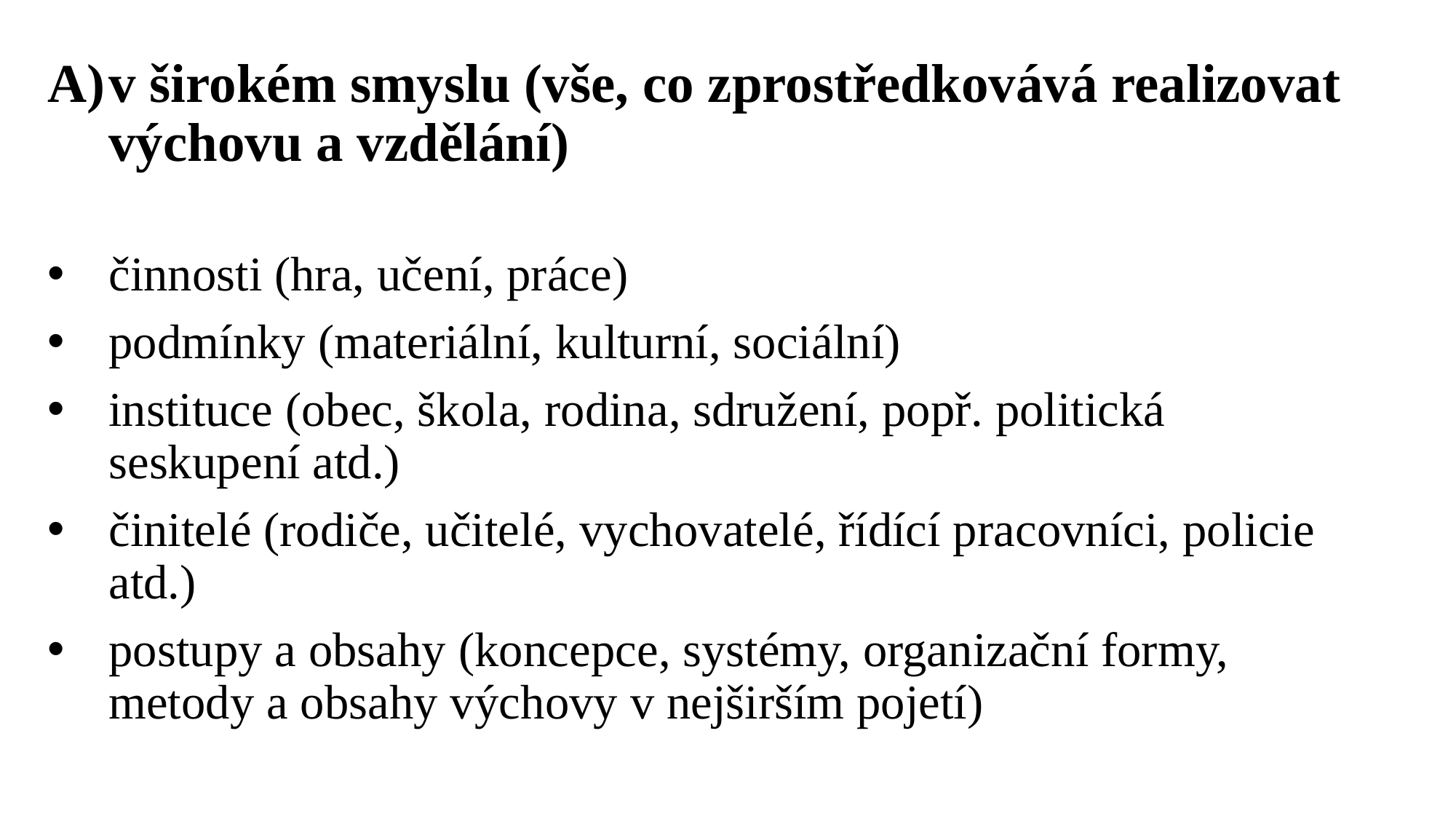

v širokém smyslu (vše, co zprostředkovává realizovat výchovu a vzdělání)

činnosti (hra, učení, práce)
podmínky (materiální, kulturní, sociální)
instituce (obec, škola, rodina, sdružení, popř. politická seskupení atd.)
činitelé (rodiče, učitelé, vychovatelé, řídící pracovníci, policie atd.)
postupy a obsahy (koncepce, systémy, organizační formy, metody a obsahy výchovy v nejširším pojetí)